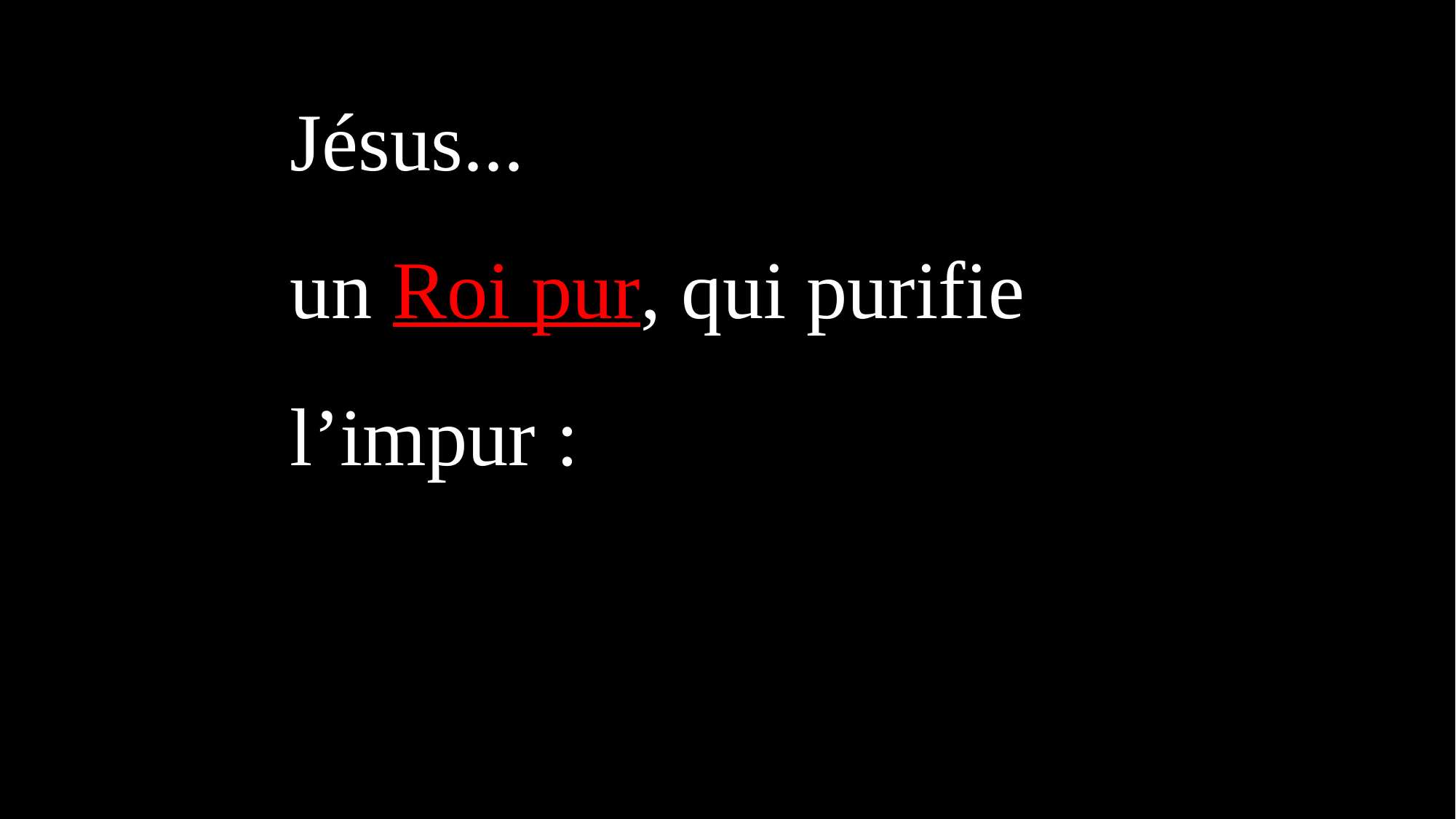

# Jésus... un Roi pur, qui purifie l’impur :